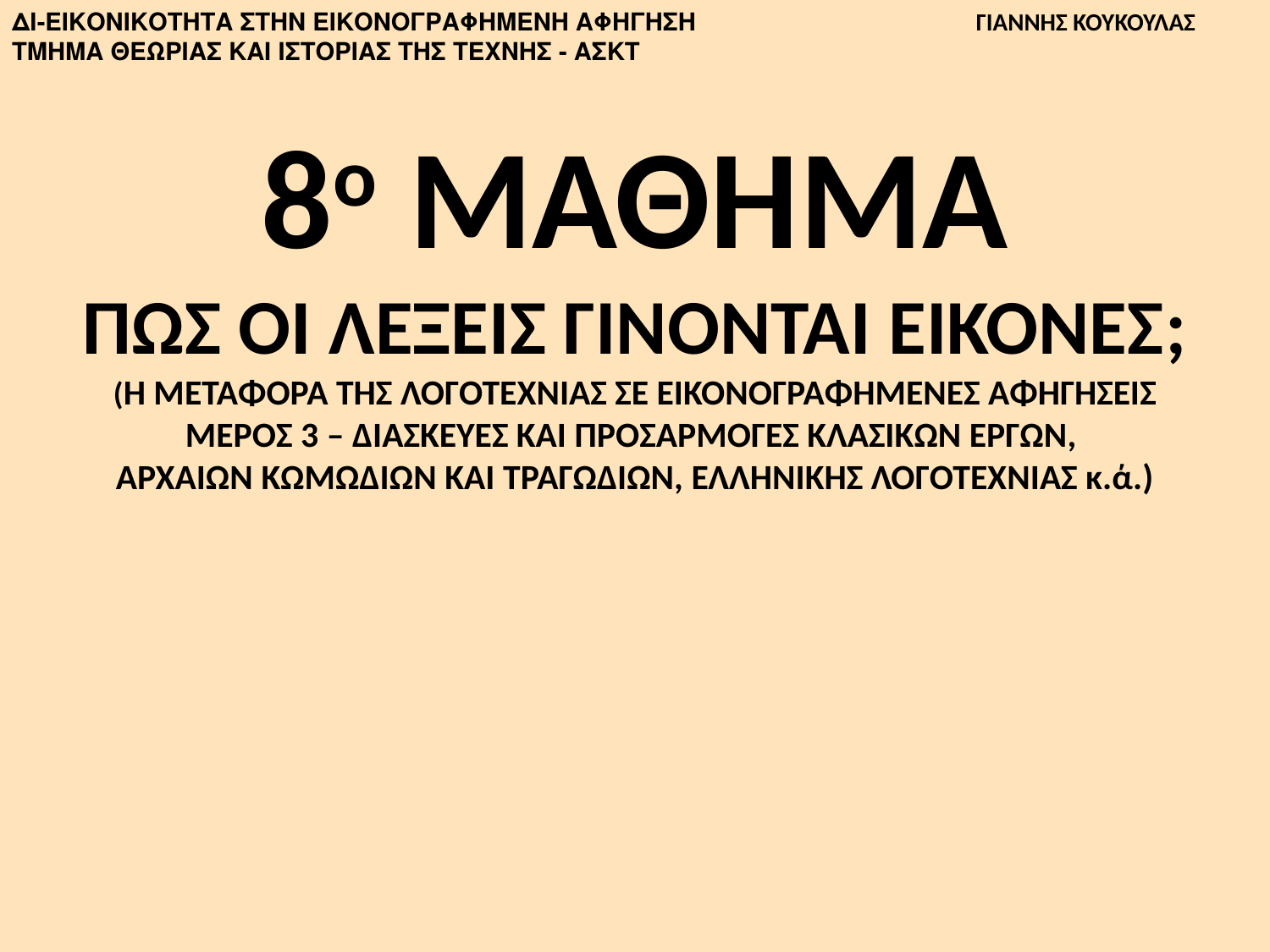

ΔΙ-ΕΙΚΟΝΙΚΟΤΗΤΑ ΣΤΗΝ ΕΙΚΟΝΟΓΡΑΦΗΜΕΝΗ ΑΦΗΓΗΣΗ
ΤΜΗΜΑ ΘΕΩΡΙΑΣ ΚΑΙ ΙΣΤΟΡΙΑΣ ΤΗΣ ΤΕΧΝΗΣ - ΑΣΚΤ
ΓΙΑΝΝΗΣ ΚΟΥΚΟΥΛΑΣ
# 8ο ΜΑΘΗΜΑ ΠΩΣ ΟΙ ΛΕΞΕΙΣ ΓΙΝΟΝΤΑΙ ΕΙΚΟΝΕΣ; (Η ΜΕΤΑΦΟΡΑ ΤΗΣ ΛΟΓΟΤΕΧΝΙΑΣ ΣΕ ΕΙΚΟΝΟΓΡΑΦΗΜΕΝΕΣ ΑΦΗΓΗΣΕΙΣ ΜΕΡΟΣ 3 – ΔΙΑΣΚΕΥΕΣ ΚΑΙ ΠΡΟΣΑΡΜΟΓΕΣ ΚΛΑΣΙΚΩΝ ΕΡΓΩΝ, ΑΡΧΑΙΩΝ ΚΩΜΩΔΙΩΝ ΚΑΙ ΤΡΑΓΩΔΙΩΝ, ΕΛΛΗΝΙΚΗΣ ΛΟΓΟΤΕΧΝΙΑΣ κ.ά.)